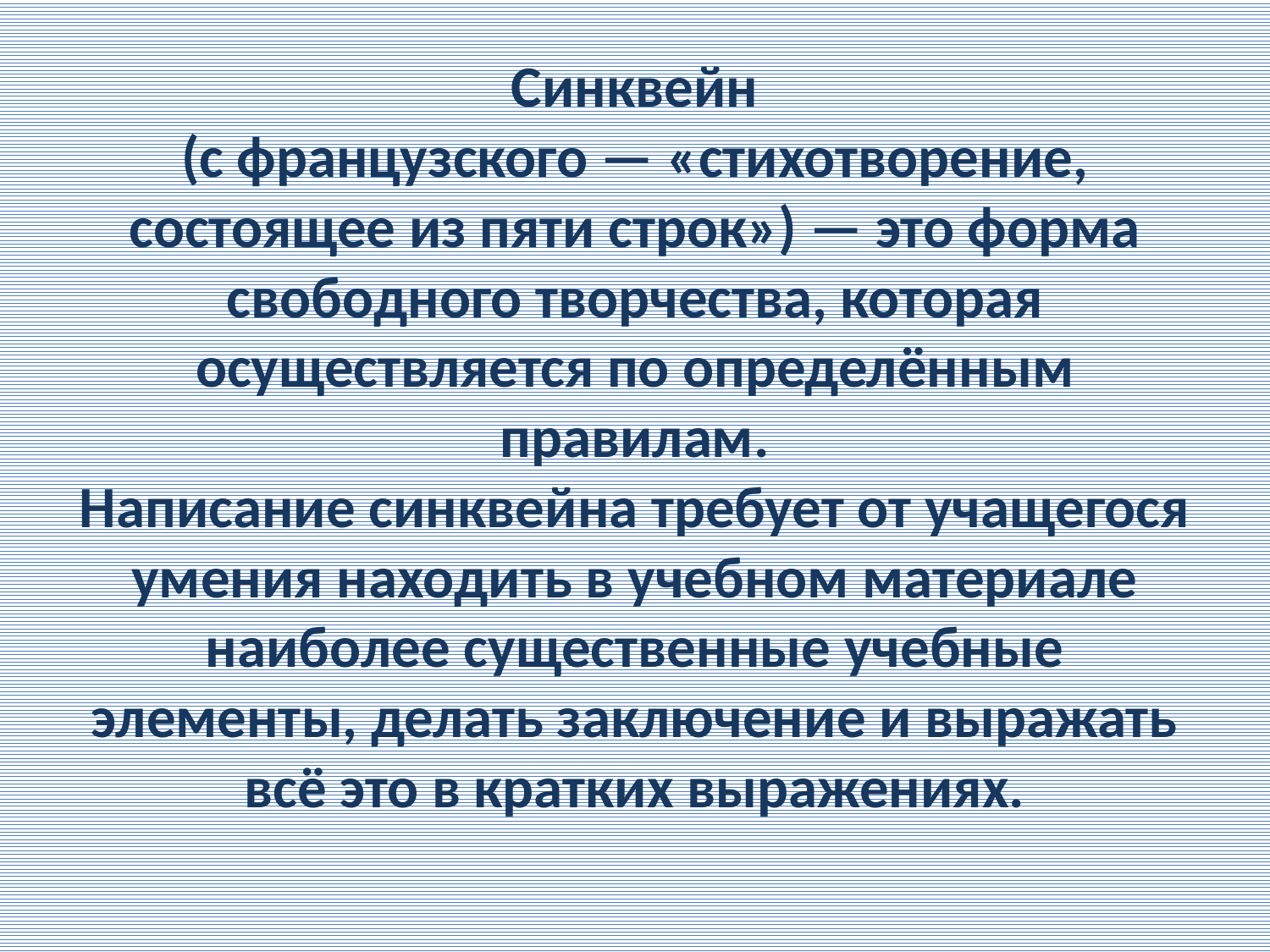

# Синквейн (с французского — «стихотворение, состоящее из пяти строк») — это форма свободного творчества, которая осуществляется по определённым правилам. Написание синквейна требует от учащегося умения находить в учебном материале наиболее существенные учебные элементы, делать заключение и выражать всё это в кратких выражениях.